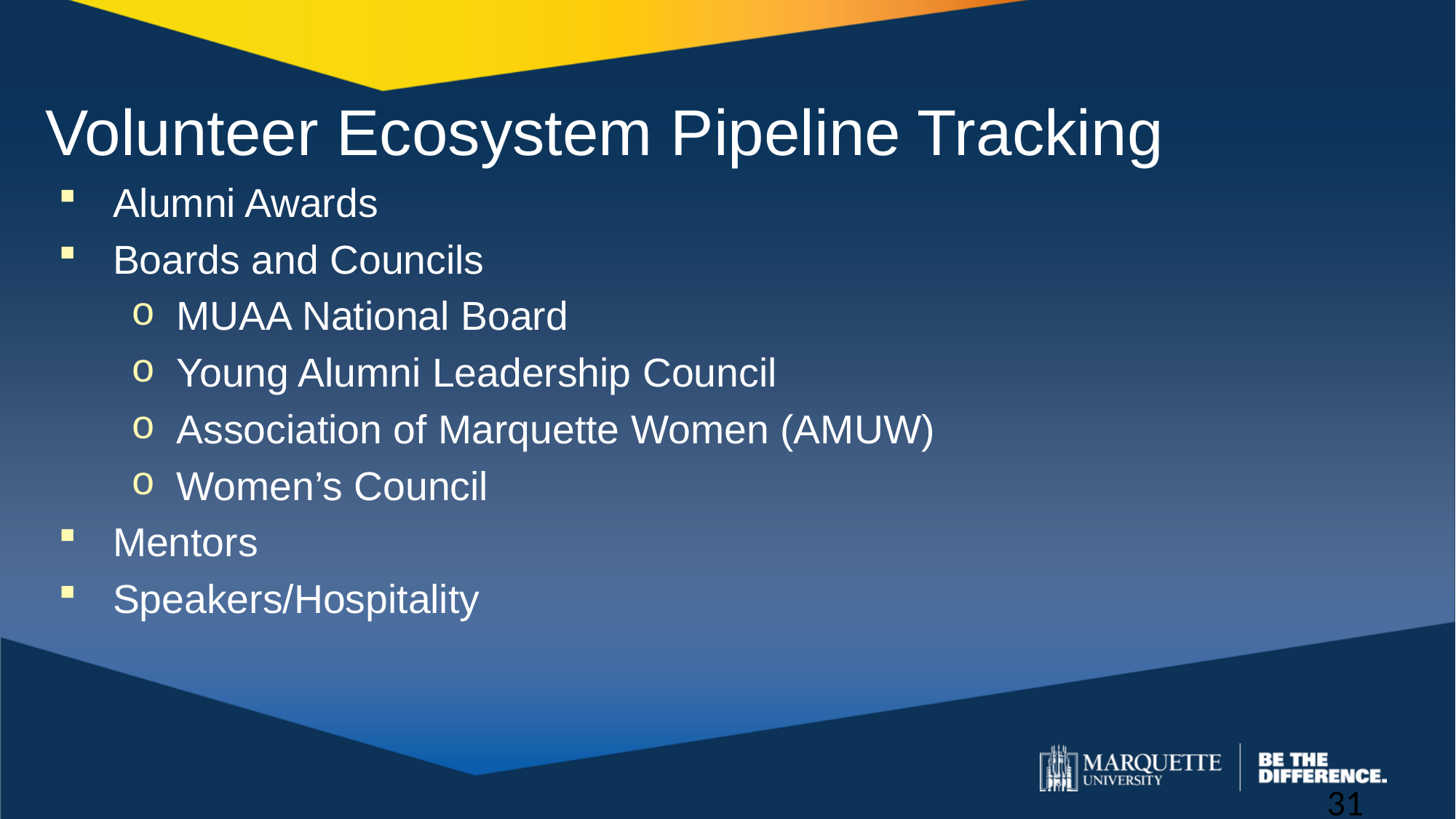

# Volunteer Ecosystem Pipeline Tracking
Alumni Awards
Boards and Councils
MUAA National Board
Young Alumni Leadership Council
Association of Marquette Women (AMUW)
Women’s Council
Mentors
Speakers/Hospitality
31